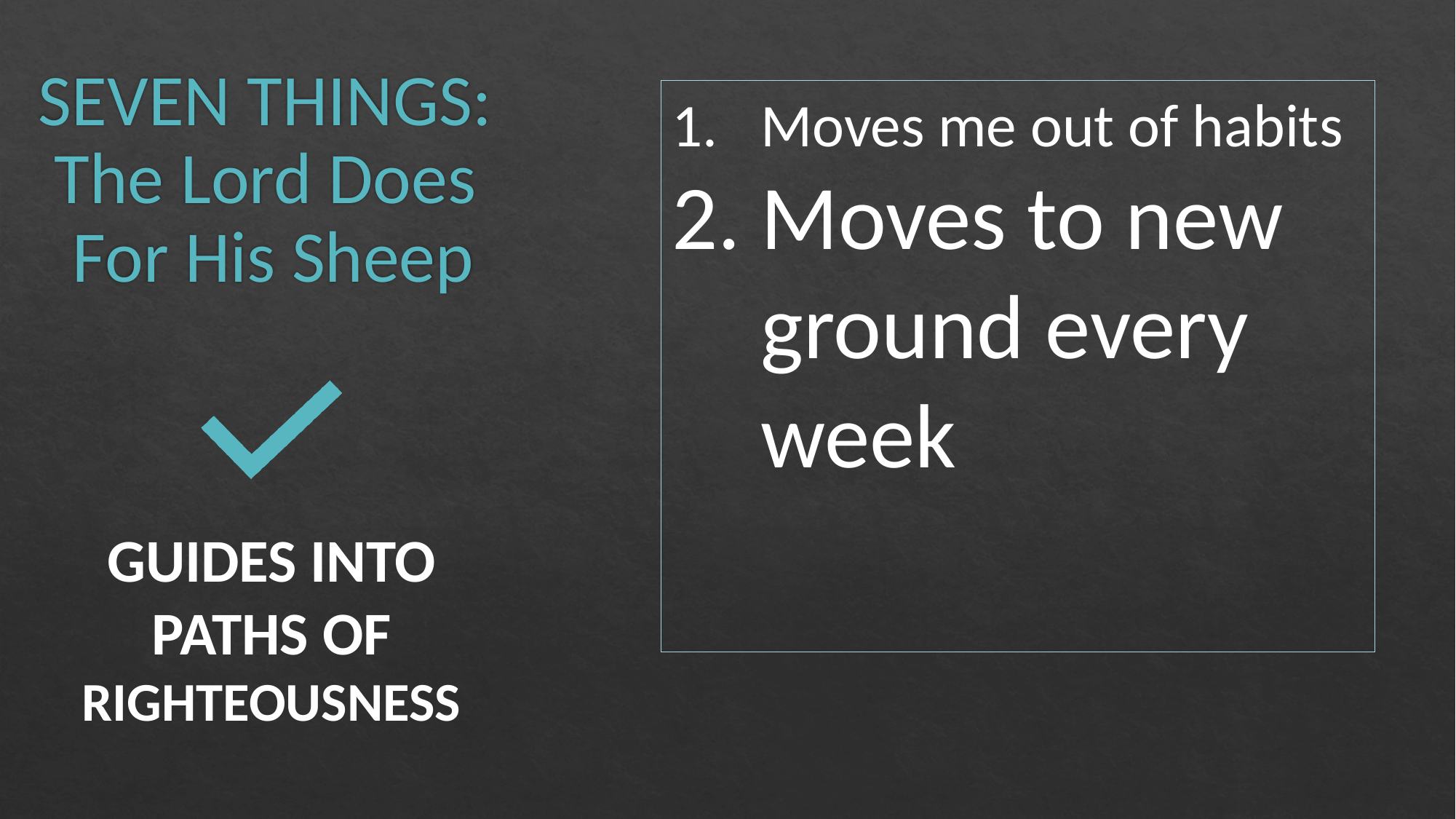

# SEVEN THINGS: The Lord Does For His Sheep
Moves me out of habits
Moves to new ground every week

GUIDES INTO PATHS OF RIGHTEOUSNESS